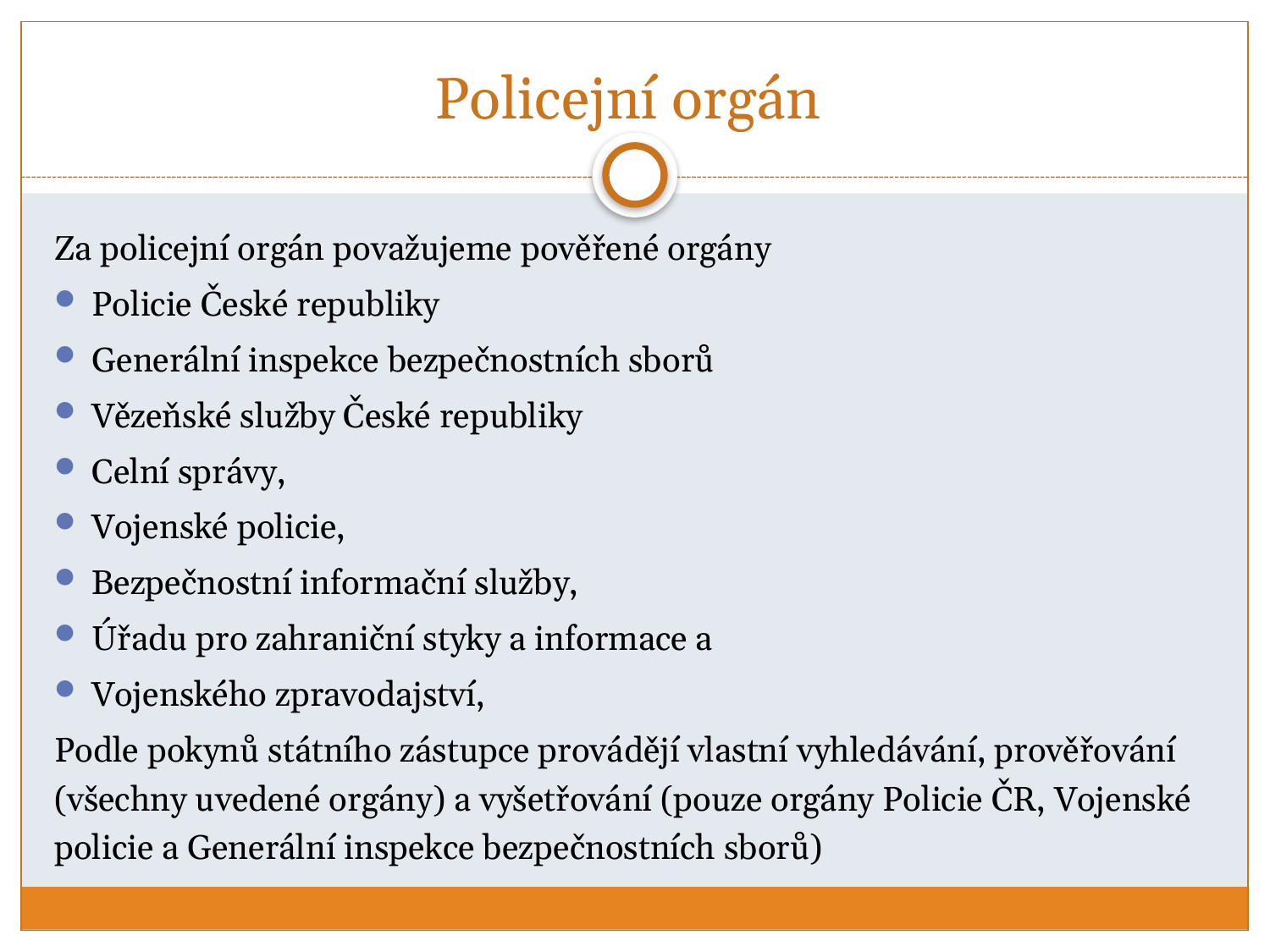

# Policejní orgán
Za policejní orgán považujeme pověřené orgány
Policie České republiky
Generální inspekce bezpečnostních sborů
Vězeňské služby České republiky
Celní správy,
Vojenské policie,
Bezpečnostní informační služby,
Úřadu pro zahraniční styky a informace a
Vojenského zpravodajství,
Podle pokynů státního zástupce provádějí vlastní vyhledávání, prověřování (všechny uvedené orgány) a vyšetřování (pouze orgány Policie ČR, Vojenské policie a Generální inspekce bezpečnostních sborů)